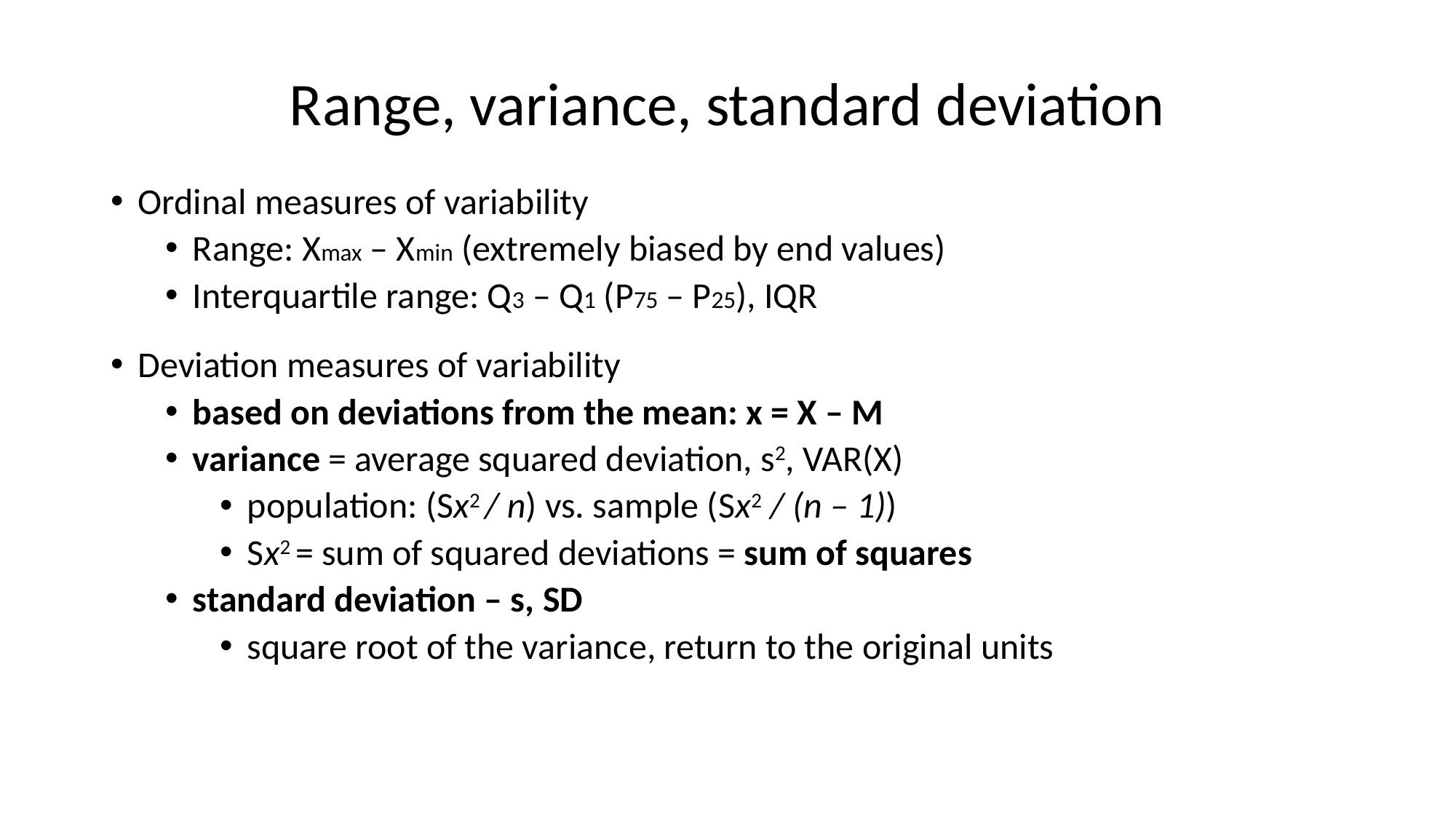

# Range, variance, standard deviation
Ordinal measures of variability
Range: Xmax – Xmin (extremely biased by end values)
Interquartile range: Q3 – Q1 (P75 – P25), IQR
Deviation measures of variability
based on deviations from the mean: x = X – M
variance = average squared deviation, s2, VAR(X)
population: (Sx2 / n) vs. sample (Sx2 / (n – 1))
Sx2 = sum of squared deviations = sum of squares
standard deviation – s, SD
square root of the variance, return to the original units